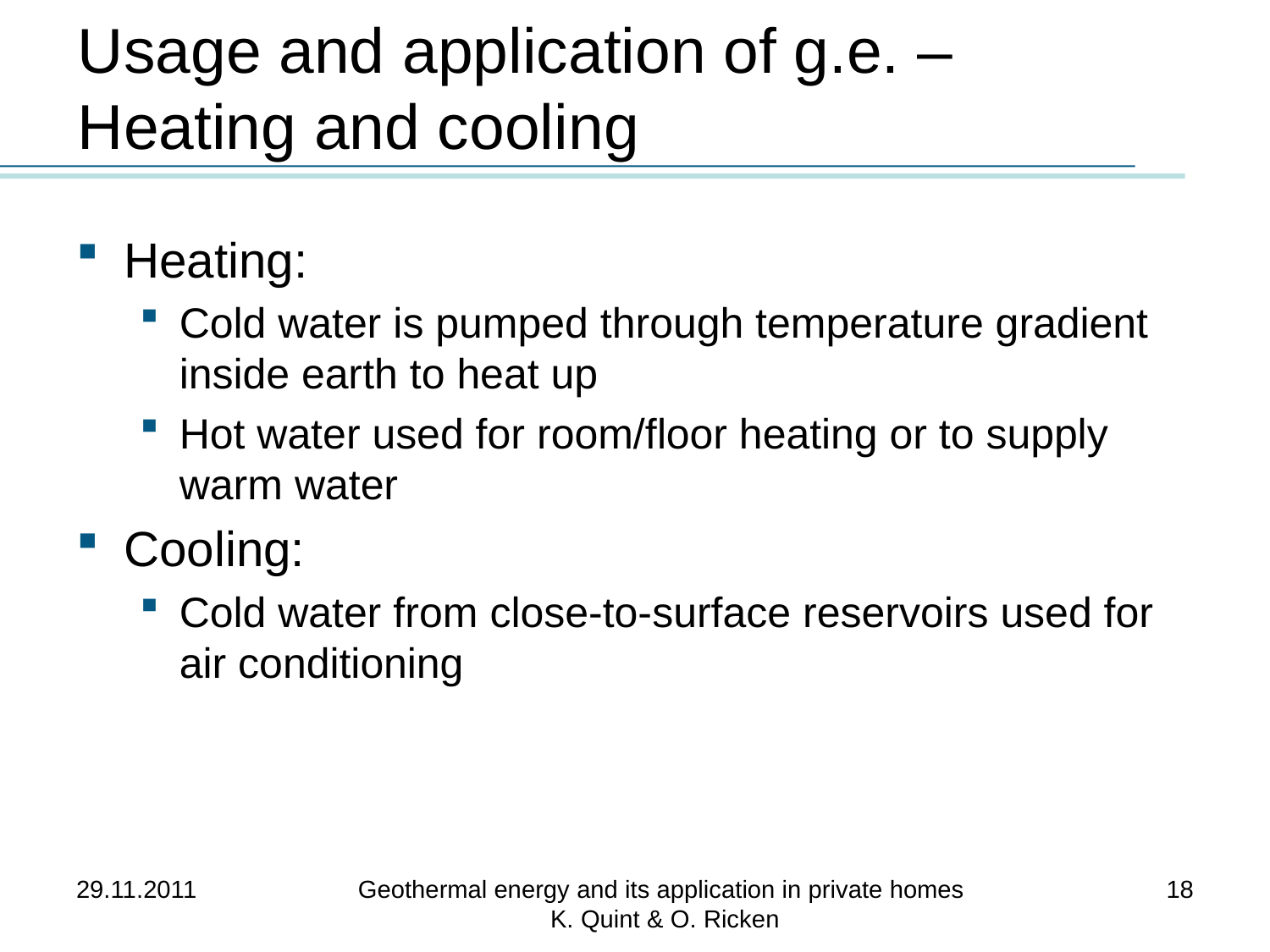

# Usage and application of g.e. – Heating and cooling
Heating:
Cold water is pumped through temperature gradient inside earth to heat up
Hot water used for room/floor heating or to supply warm water
Cooling:
Cold water from close-to-surface reservoirs used for air conditioning
29.11.2011
Geothermal energy and its application in private homes  K. Quint & O. Ricken
18